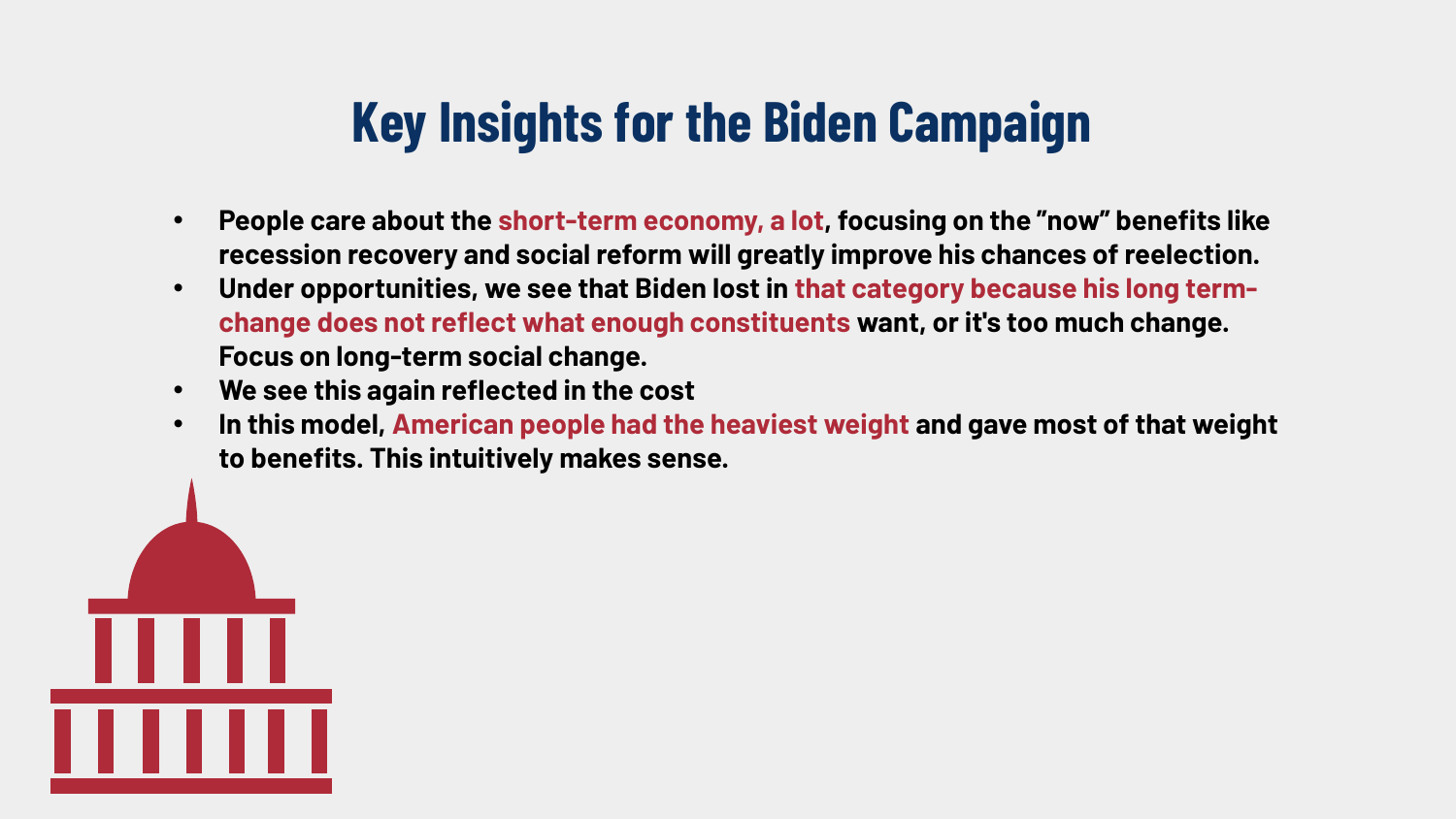

# Key Insights for the Biden Campaign
People care about the short-term economy, a lot, focusing on the ”now” benefits like recession recovery and social reform will greatly improve his chances of reelection.
Under opportunities, we see that Biden lost in that category because his long term-change does not reflect what enough constituents want, or it's too much change. Focus on long-term social change.
We see this again reflected in the cost
In this model, American people had the heaviest weight and gave most of that weight to benefits. This intuitively makes sense.